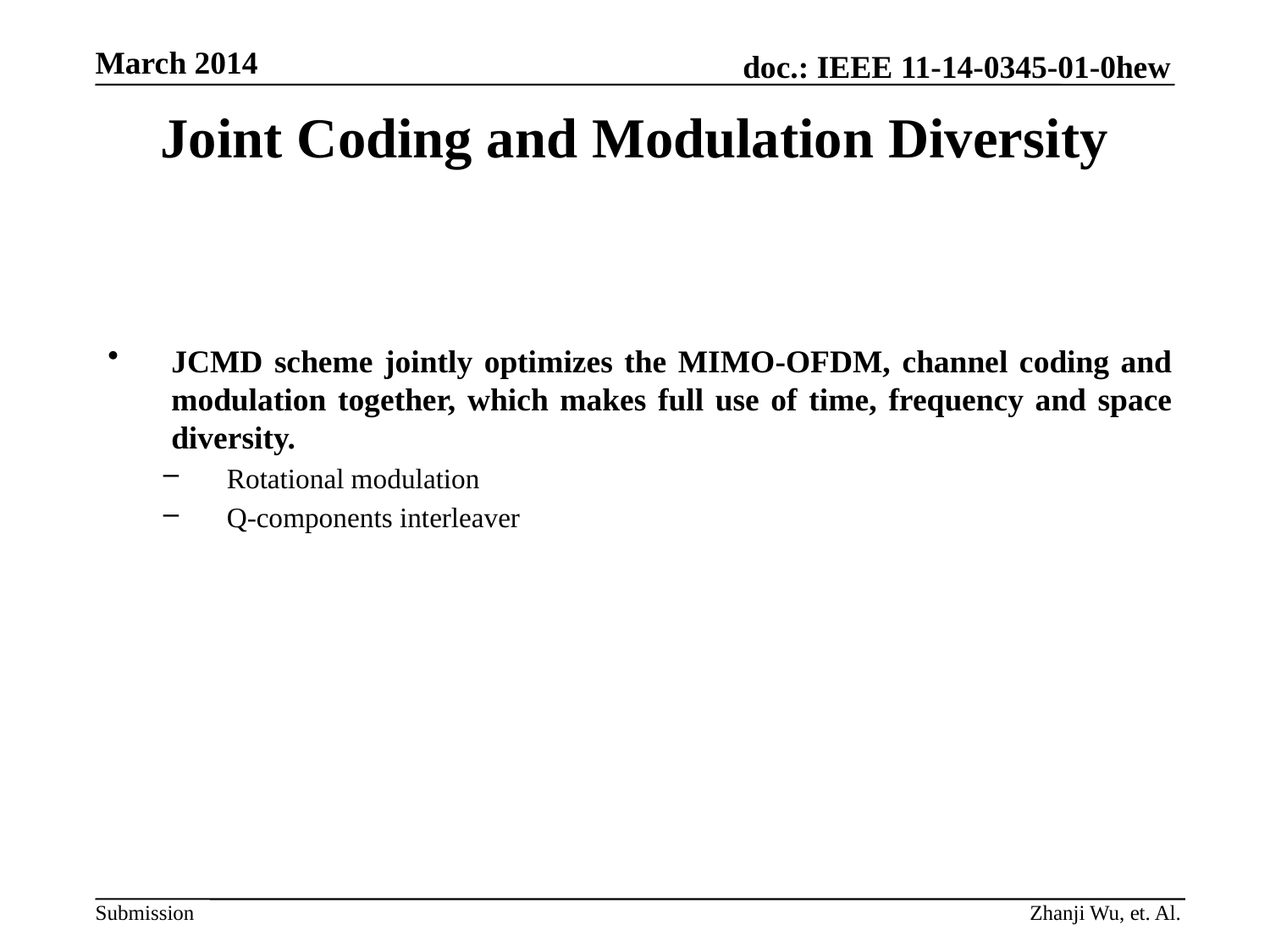

Joint Coding and Modulation Diversity

JCMD scheme jointly optimizes the MIMO-OFDM, channel coding and modulation together, which makes full use of time, frequency and space diversity.
Rotational modulation
Q-components interleaver

Zhanji Wu, et. Al.